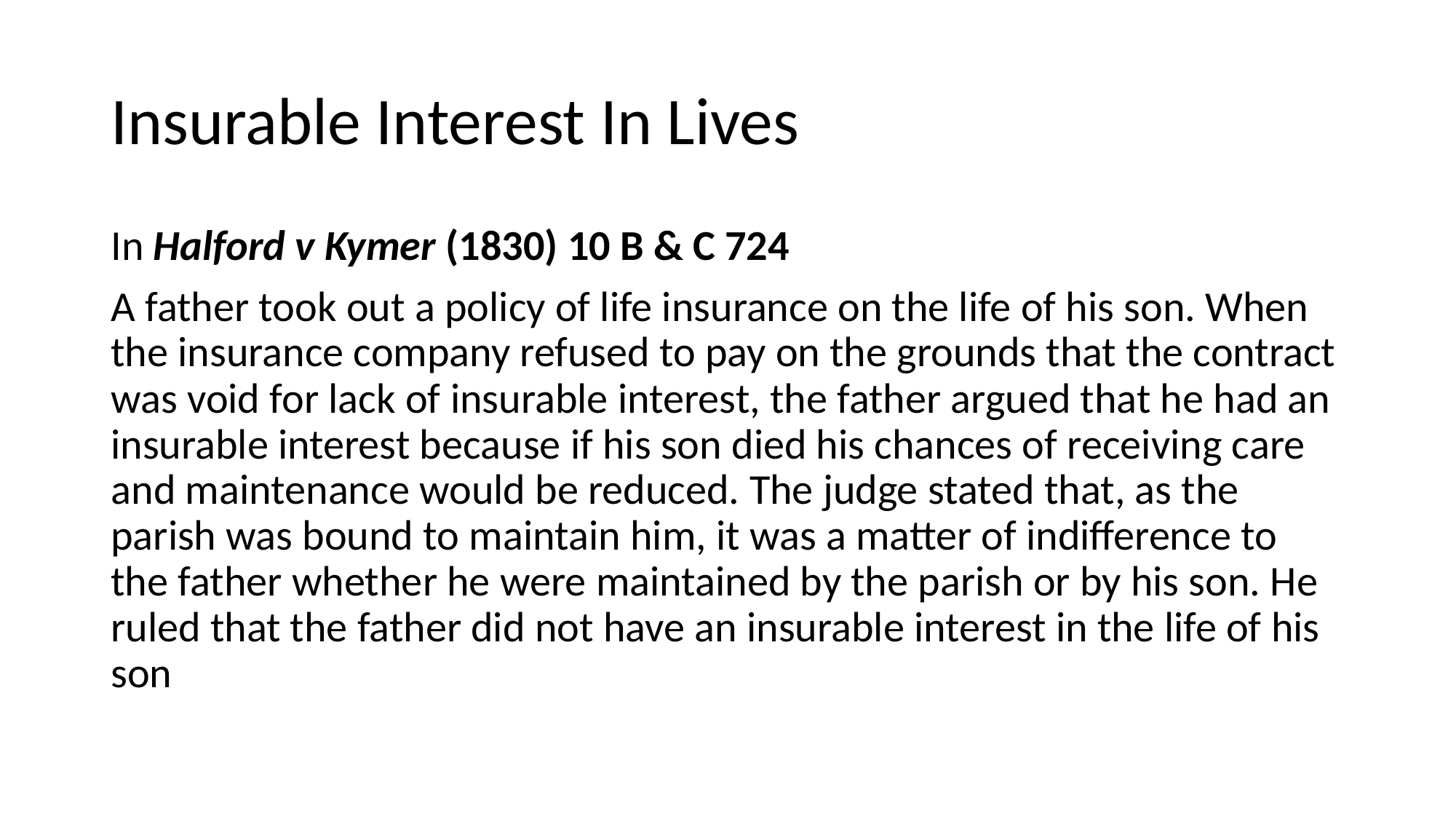

# Insurable Interest In Lives
In Halford v Kymer (1830) 10 B & C 724
A father took out a policy of life insurance on the life of his son. When the insurance company refused to pay on the grounds that the contract was void for lack of insurable interest, the father argued that he had an insurable interest because if his son died his chances of receiving care and maintenance would be reduced. The judge stated that, as the parish was bound to maintain him, it was a matter of indifference to the father whether he were maintained by the parish or by his son. He ruled that the father did not have an insurable interest in the life of his son